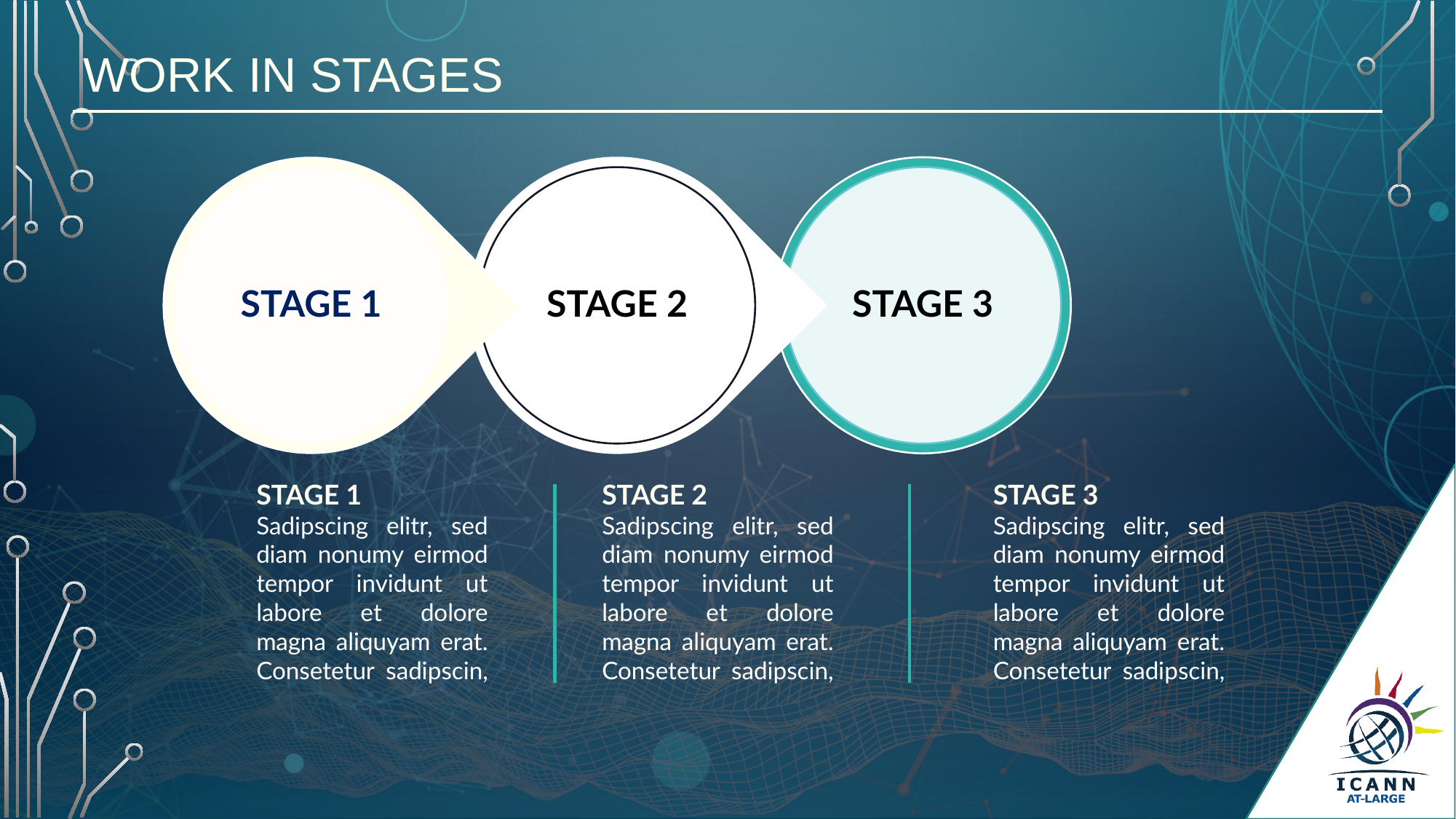

WORK IN STAGES
STAGE 3
STAGE 2
STAGE 1
STAGE 1
Sadipscing elitr, sed diam nonumy eirmod tempor invidunt ut labore et dolore magna aliquyam erat. Consetetur sadipscin,
STAGE 2
Sadipscing elitr, sed diam nonumy eirmod tempor invidunt ut labore et dolore magna aliquyam erat. Consetetur sadipscin,
STAGE 3
Sadipscing elitr, sed diam nonumy eirmod tempor invidunt ut labore et dolore magna aliquyam erat. Consetetur sadipscin,